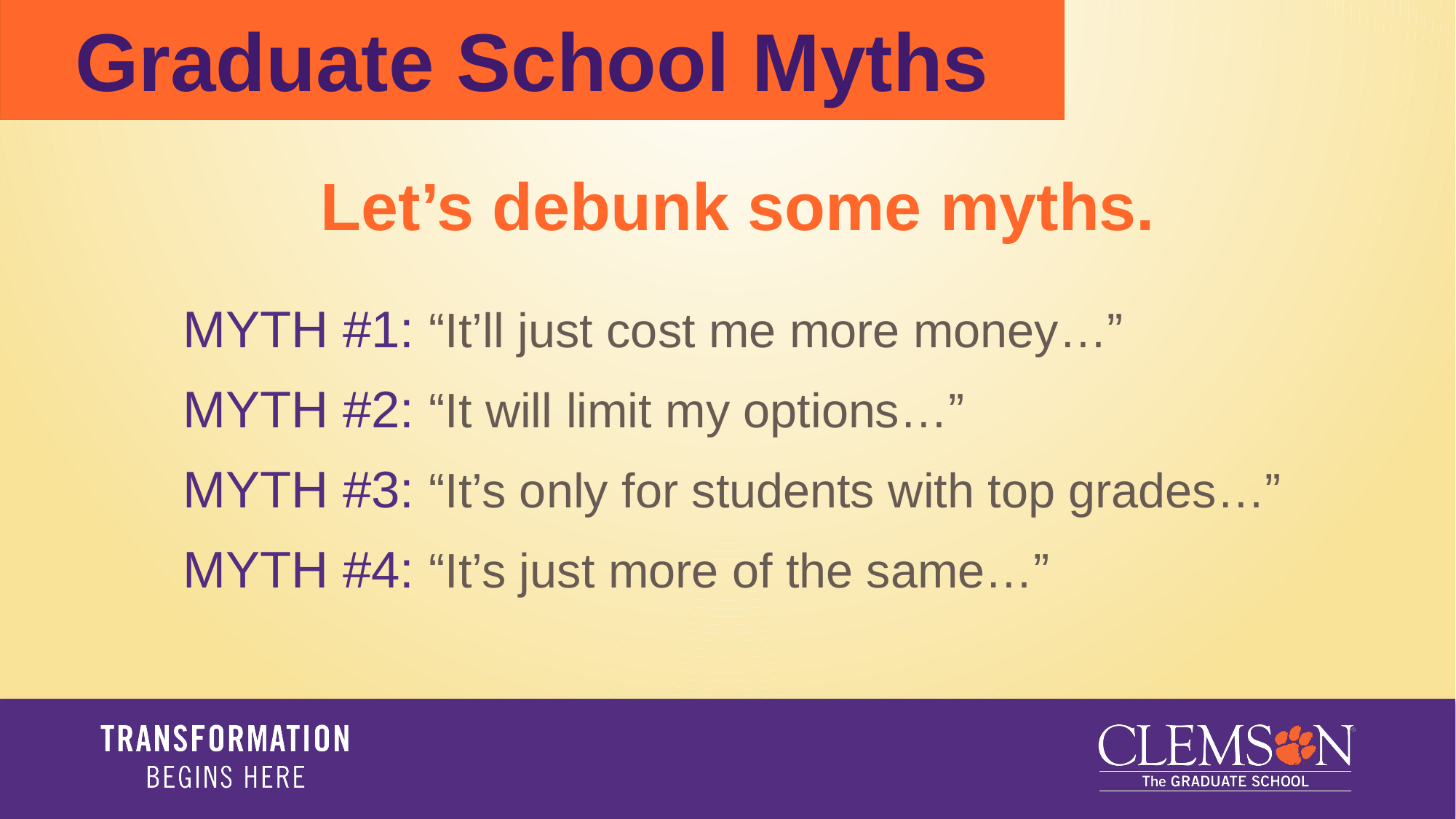

Graduate School Myths
Let’s debunk some myths.
MYTH #1: “It’ll just cost me more money…”
MYTH #2: “It will limit my options…”
MYTH #3: “It’s only for students with top grades…”
MYTH #4: “It’s just more of the same…”